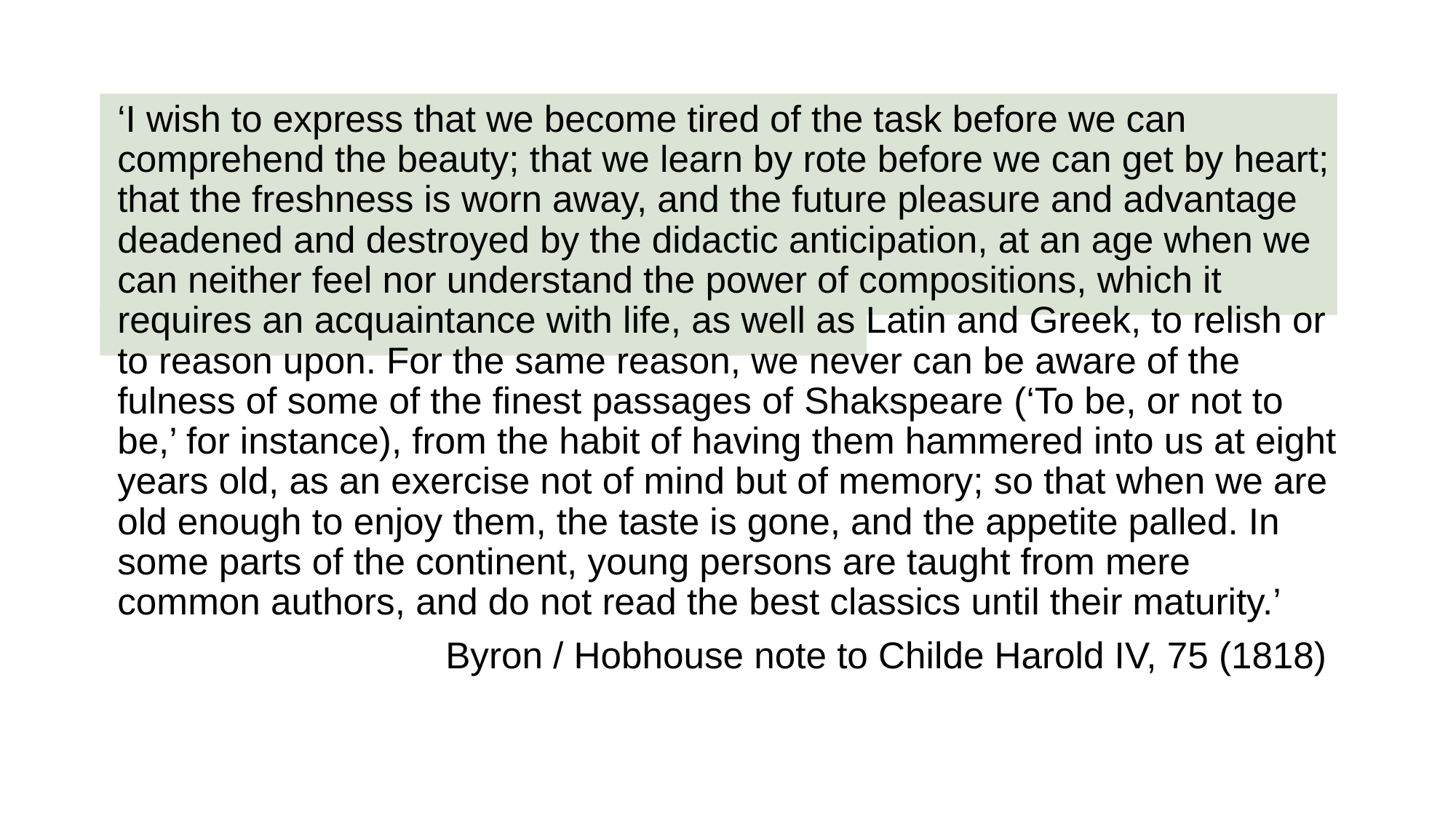

‘I wish to express that we become tired of the task before we can comprehend the beauty; that we learn by rote before we can get by heart; that the freshness is worn away, and the future pleasure and advantage deadened and destroyed by the didactic anticipation, at an age when we can neither feel nor understand the power of compositions, which it requires an acquaintance with life, as well as Latin and Greek, to relish or to reason upon. For the same reason, we never can be aware of the fulness of some of the finest passages of Shakspeare (‘To be, or not to be,’ for instance), from the habit of having them hammered into us at eight years old, as an exercise not of mind but of memory; so that when we are old enough to enjoy them, the taste is gone, and the appetite palled. In some parts of the continent, young persons are taught from mere common authors, and do not read the best classics until their maturity.’
Byron / Hobhouse note to Childe Harold IV, 75 (1818)